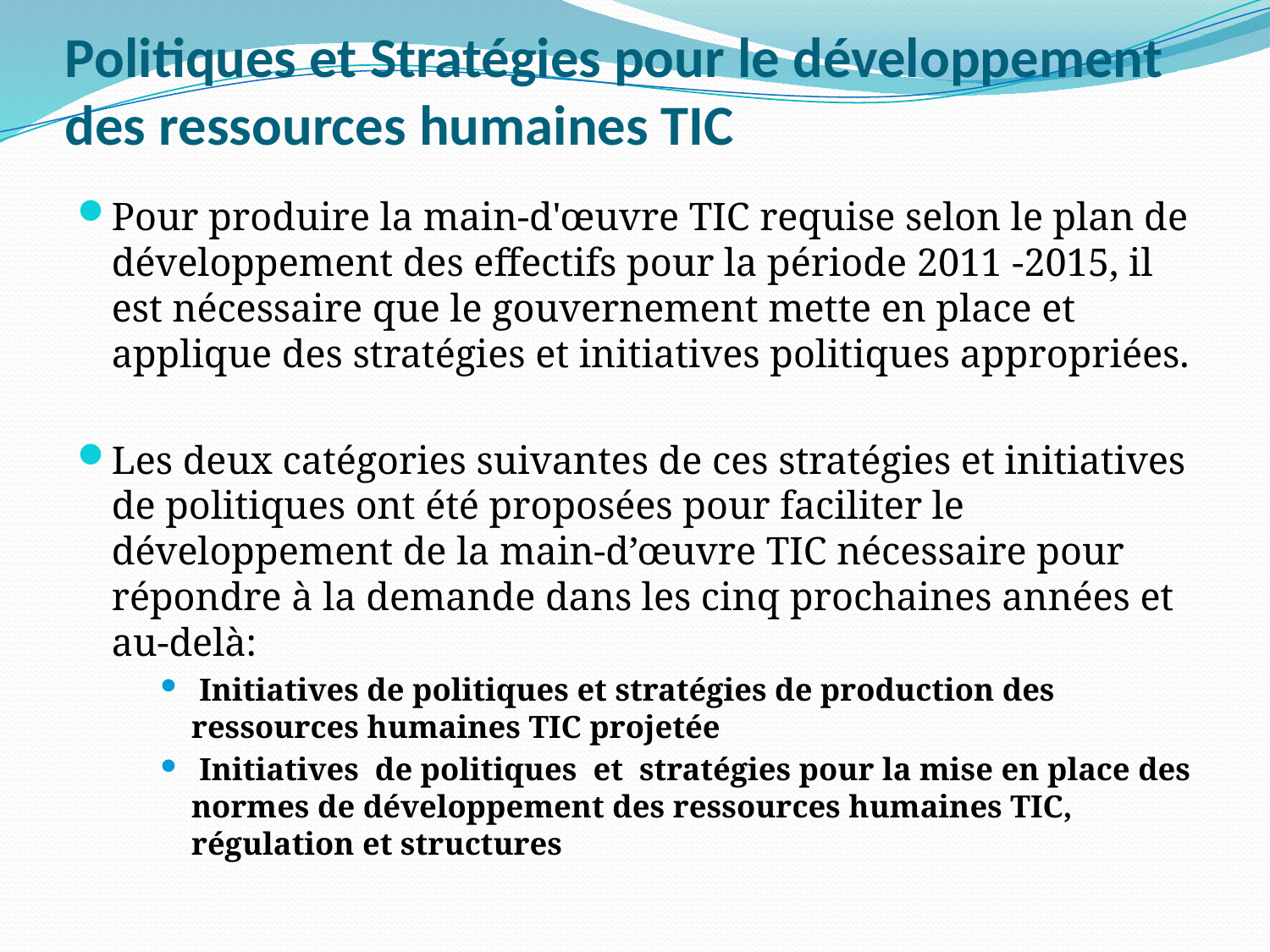

# Politiques et Stratégies pour le développement des ressources humaines TIC
Pour produire la main-d'œuvre TIC requise selon le plan de développement des effectifs pour la période 2011 -2015, il est nécessaire que le gouvernement mette en place et applique des stratégies et initiatives politiques appropriées.

Les deux catégories suivantes de ces stratégies et initiatives de politiques ont été proposées pour faciliter le développement de la main-d’œuvre TIC nécessaire pour répondre à la demande dans les cinq prochaines années et au-delà:
 Initiatives de politiques et stratégies de production des ressources humaines TIC projetée
 Initiatives  de politiques  et  stratégies pour la mise en place des normes de développement des ressources humaines TIC, régulation et structures